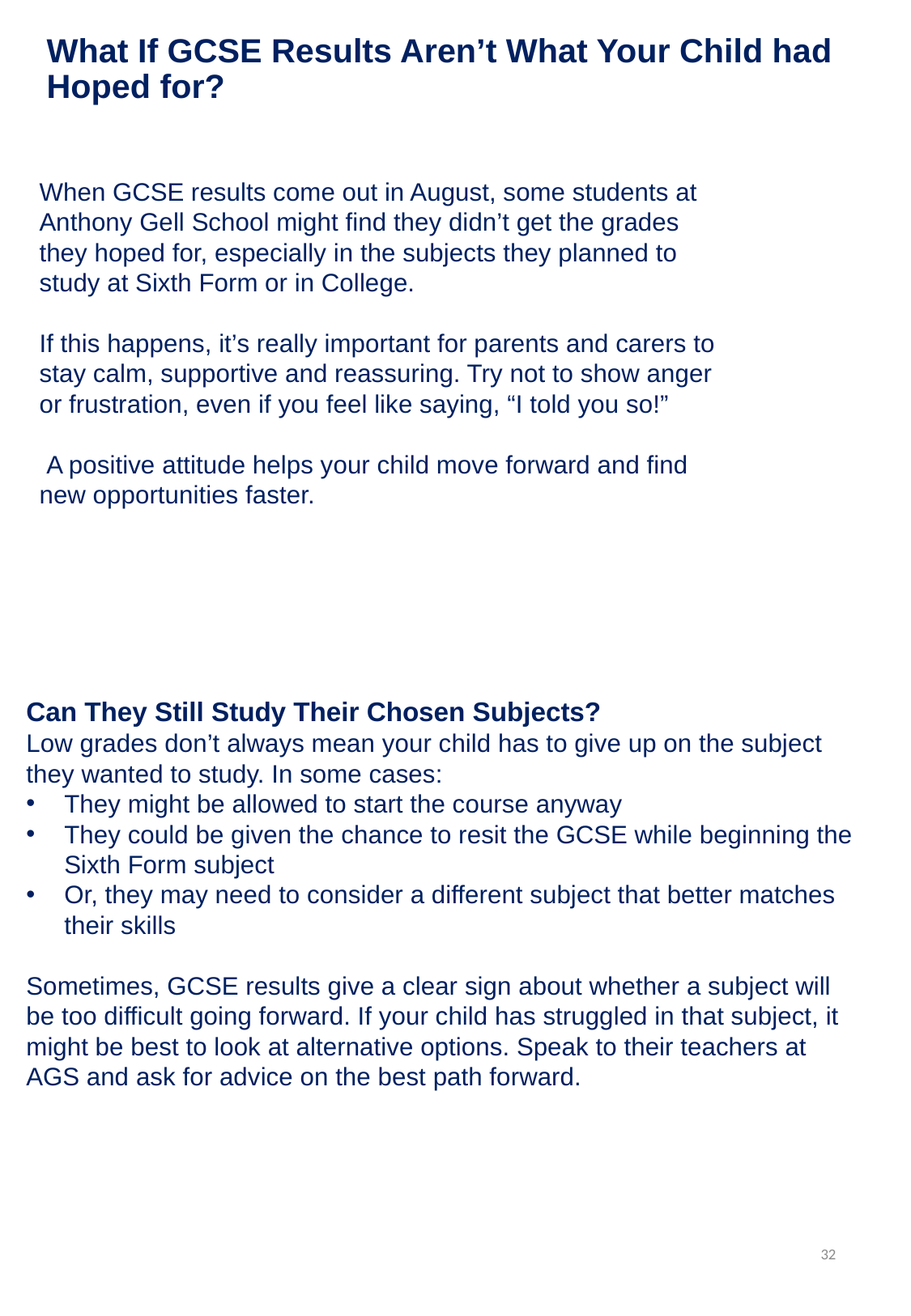

# What If GCSE Results Aren’t What Your Child had Hoped for?
When GCSE results come out in August, some students at Anthony Gell School might find they didn’t get the grades they hoped for, especially in the subjects they planned to study at Sixth Form or in College.

If this happens, it’s really important for parents and carers to stay calm, supportive and reassuring. Try not to show anger or frustration, even if you feel like saying, “I told you so!”

 A positive attitude helps your child move forward and find new opportunities faster.
Can They Still Study Their Chosen Subjects?
Low grades don’t always mean your child has to give up on the subject they wanted to study. In some cases:
They might be allowed to start the course anyway
They could be given the chance to resit the GCSE while beginning the Sixth Form subject
Or, they may need to consider a different subject that better matches their skills

Sometimes, GCSE results give a clear sign about whether a subject will be too difficult going forward. If your child has struggled in that subject, it might be best to look at alternative options. Speak to their teachers at AGS and ask for advice on the best path forward.
32